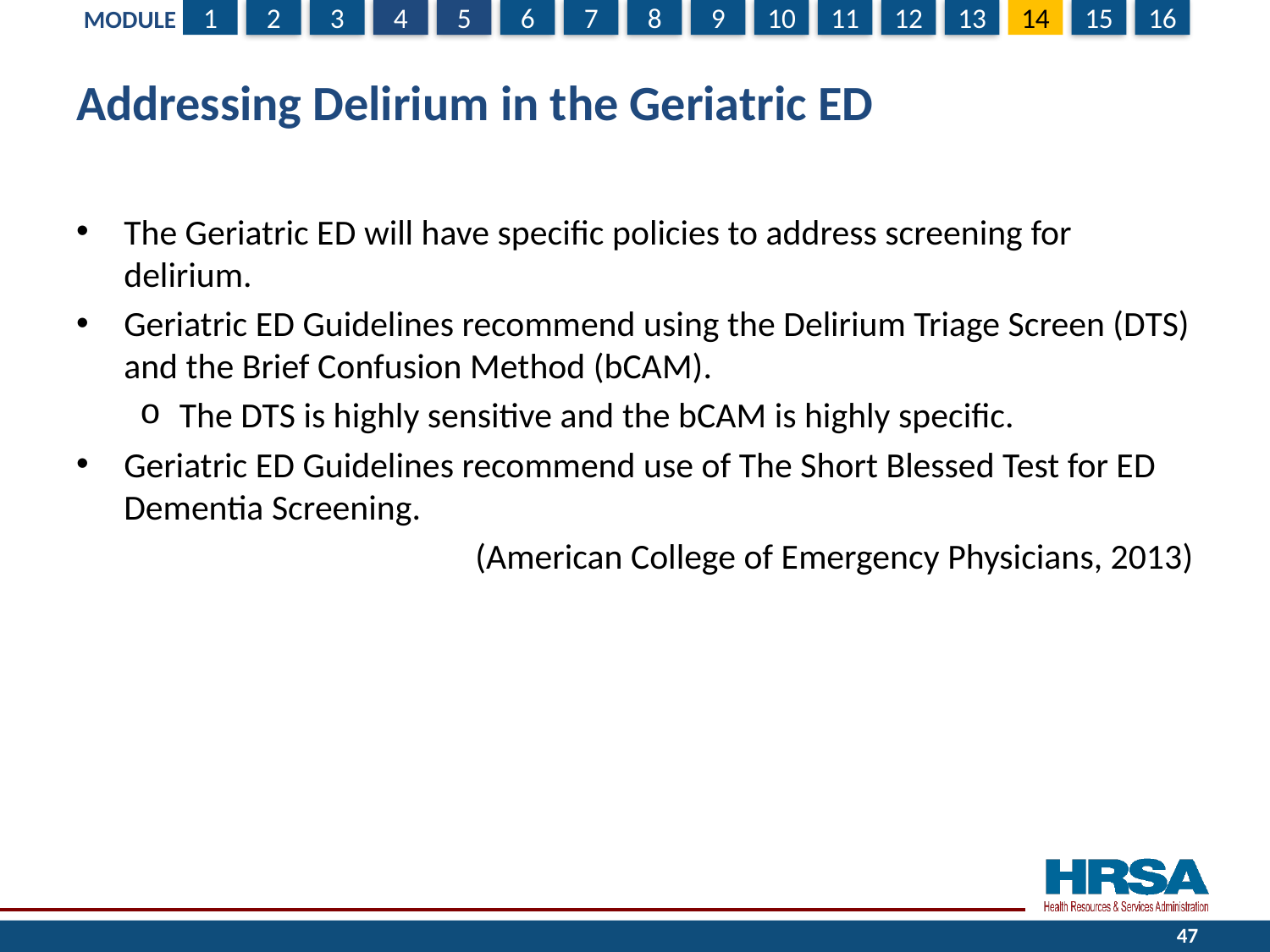

# Addressing Delirium in the Geriatric ED
The Geriatric ED will have specific policies to address screening for delirium.
Geriatric ED Guidelines recommend using the Delirium Triage Screen (DTS) and the Brief Confusion Method (bCAM).
The DTS is highly sensitive and the bCAM is highly specific.
Geriatric ED Guidelines recommend use of The Short Blessed Test for ED Dementia Screening.
(American College of Emergency Physicians, 2013)